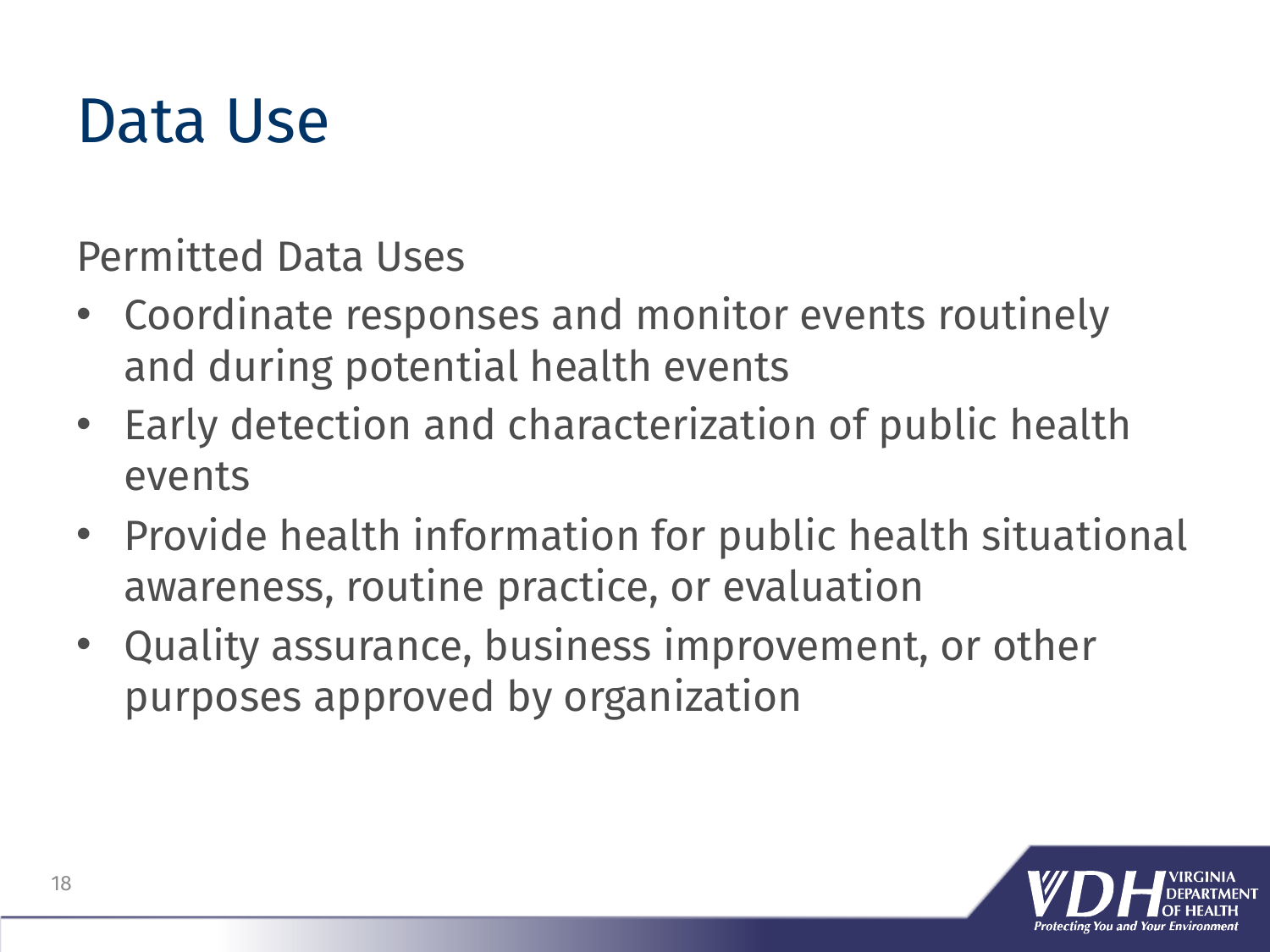

# Data Use
Permitted Data Uses
Coordinate responses and monitor events routinely and during potential health events
Early detection and characterization of public health events
Provide health information for public health situational awareness, routine practice, or evaluation
Quality assurance, business improvement, or other purposes approved by organization

18